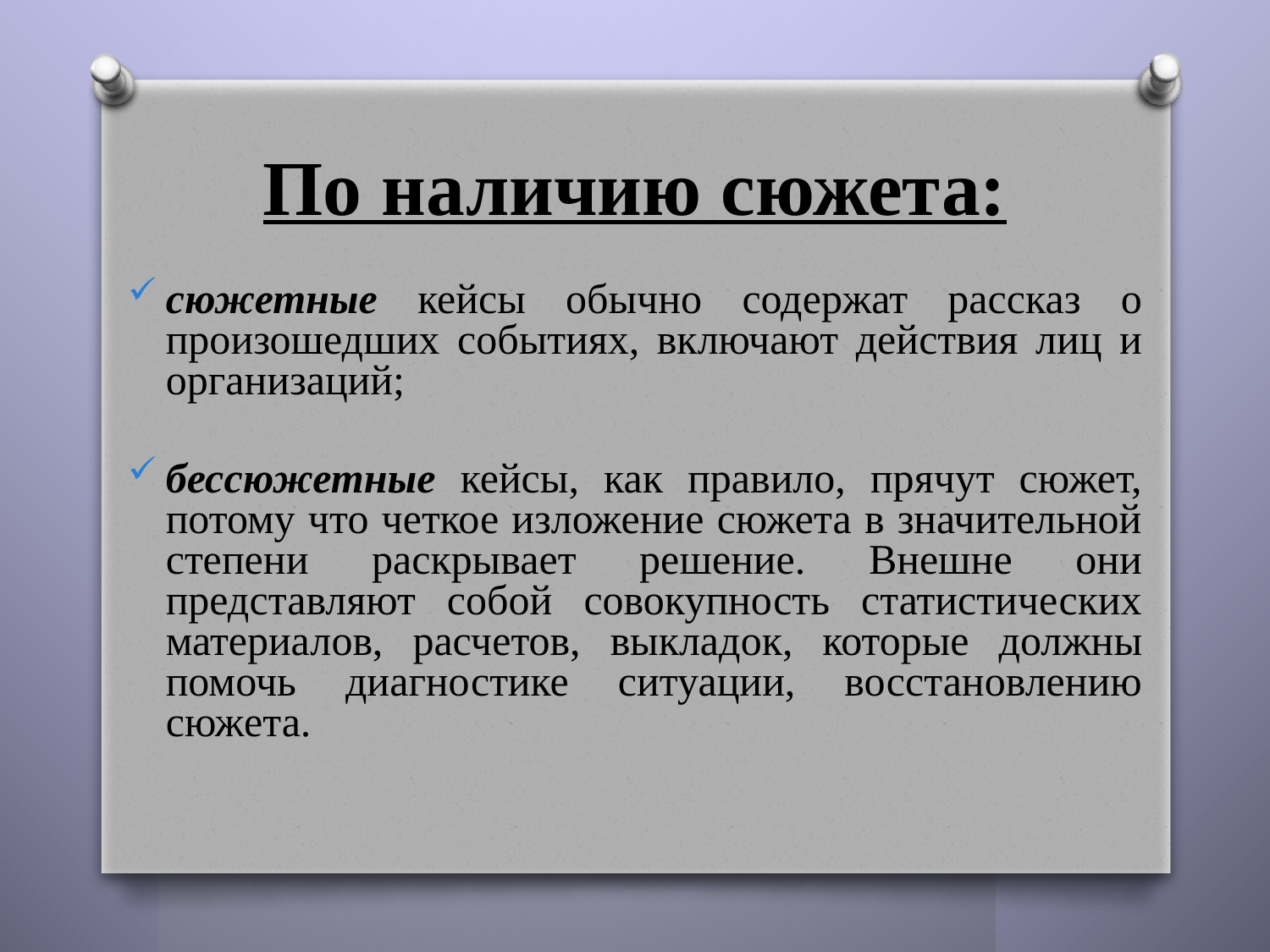

# По наличию сюжета:
сюжетные кейсы обычно содержат рассказ о произошедших событиях, включают действия лиц и организаций;

бессюжетные кейсы, как правило, прячут сюжет, потому что четкое изложение сюжета в значительной степени раскрывает решение. Внешне они представляют собой совокупность статистических материалов, расчетов, выкладок, которые должны помочь диагностике ситуации, восстановлению сюжета.